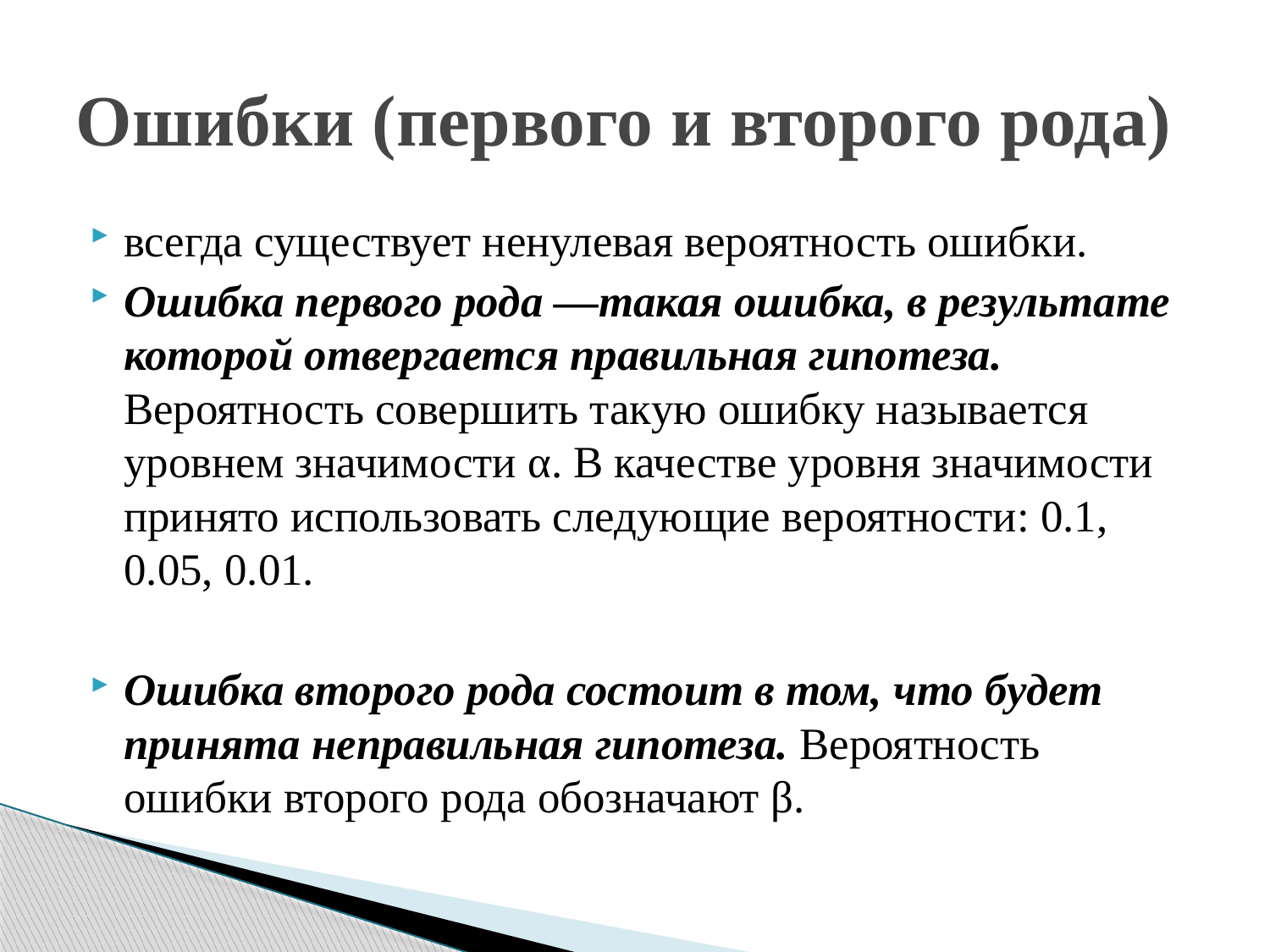

# Ошибки (первого и второго рода)
всегда существует ненулевая вероятность ошибки.
Ошибка первого рода —такая ошибка, в результате которой отвергается правильная гипотеза. Вероятность совершить такую ошибку называется уровнем значимости α. В качестве уровня значимости принято использовать следующие вероятности: 0.1, 0.05, 0.01.

Ошибка второго рода состоит в том, что будет принята неправильная гипотеза. Вероятность ошибки второго рода обозначают β.